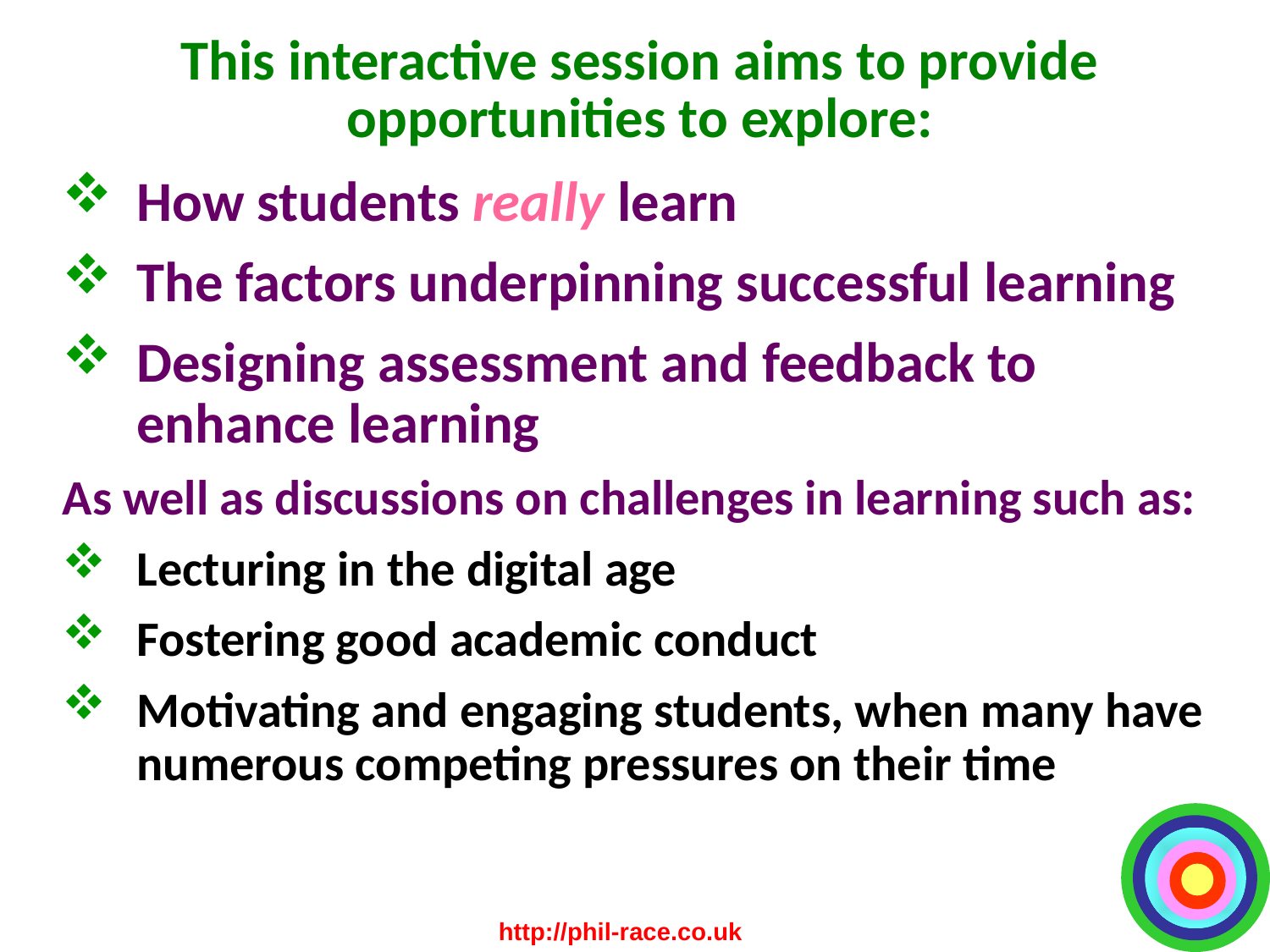

# This interactive session aims to provide opportunities to explore:
How students really learn
The factors underpinning successful learning
Designing assessment and feedback to enhance learning
As well as discussions on challenges in learning such as:
Lecturing in the digital age
Fostering good academic conduct
Motivating and engaging students, when many have numerous competing pressures on their time